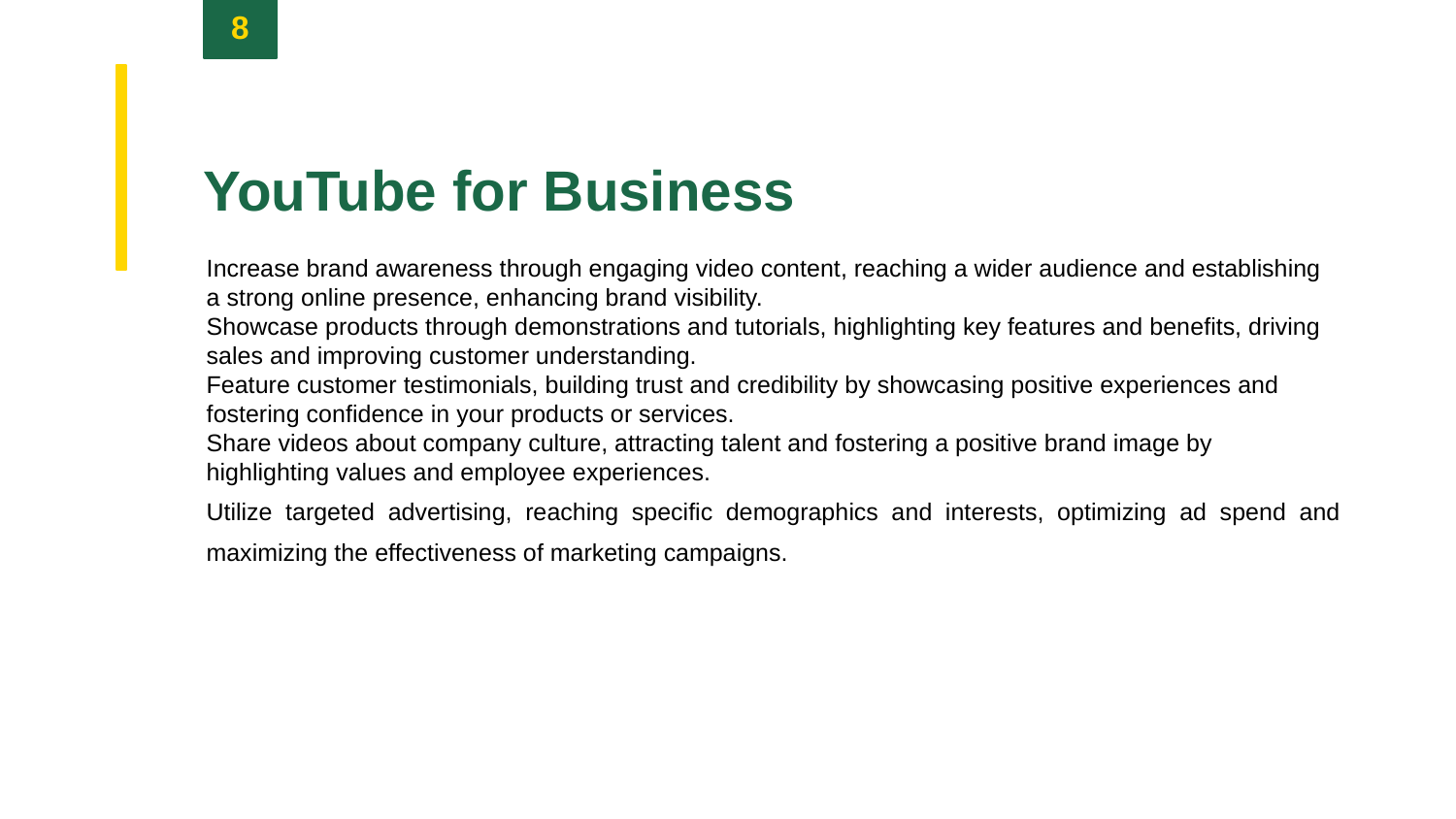

8

YouTube for Business
Increase brand awareness through engaging video content, reaching a wider audience and establishing a strong online presence, enhancing brand visibility.
Showcase products through demonstrations and tutorials, highlighting key features and benefits, driving sales and improving customer understanding.
Feature customer testimonials, building trust and credibility by showcasing positive experiences and fostering confidence in your products or services.
Share videos about company culture, attracting talent and fostering a positive brand image by highlighting values and employee experiences.
Utilize targeted advertising, reaching specific demographics and interests, optimizing ad spend and maximizing the effectiveness of marketing campaigns.